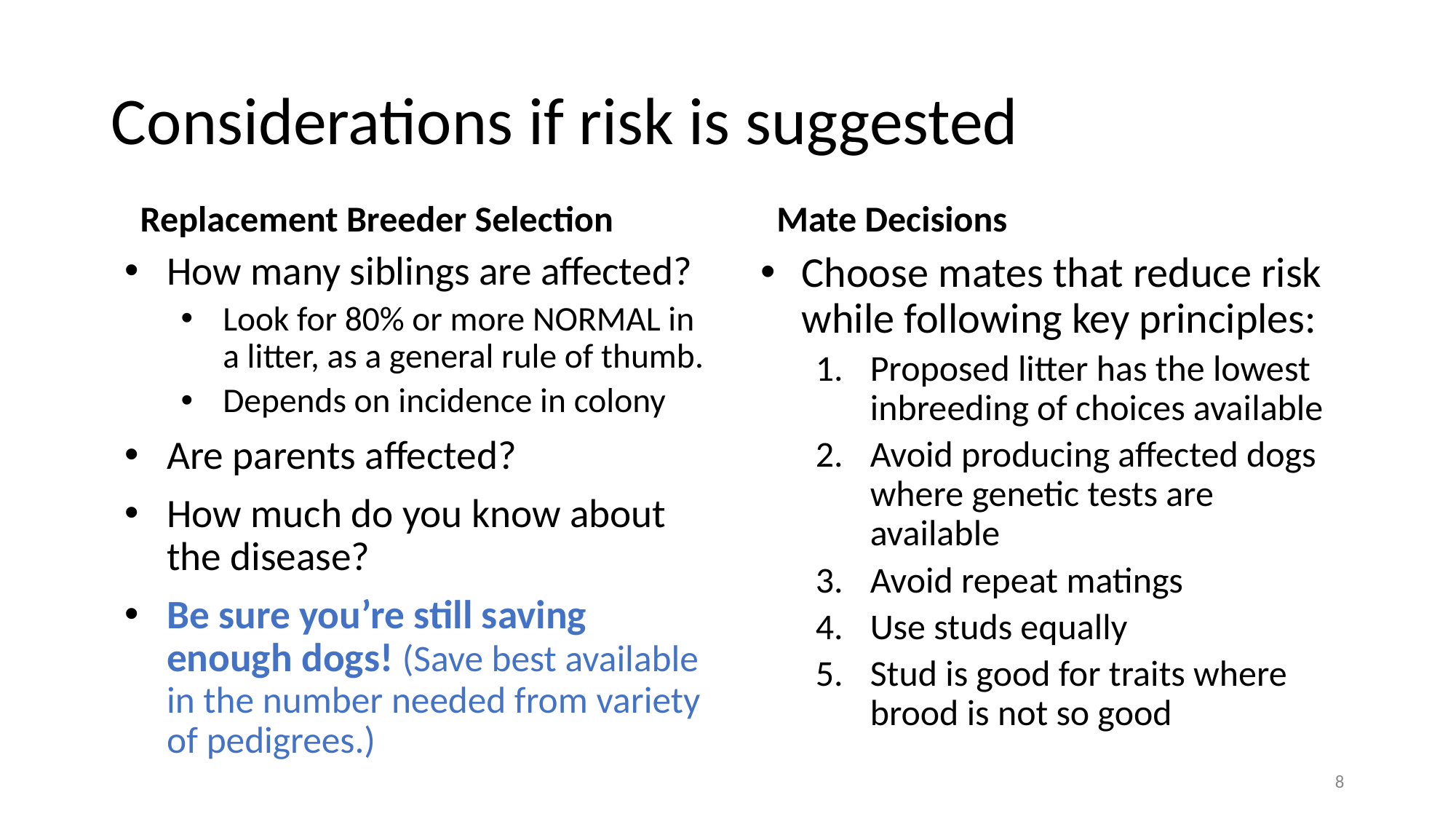

# Considerations if risk is suggested
Replacement Breeder Selection
Mate Decisions
How many siblings are affected?
Look for 80% or more NORMAL in a litter, as a general rule of thumb.
Depends on incidence in colony
Are parents affected?
How much do you know about the disease?
Be sure you’re still saving enough dogs! (Save best available in the number needed from variety of pedigrees.)
Choose mates that reduce risk while following key principles:
Proposed litter has the lowest inbreeding of choices available
Avoid producing affected dogs where genetic tests are available
Avoid repeat matings
Use studs equally
Stud is good for traits where brood is not so good
8